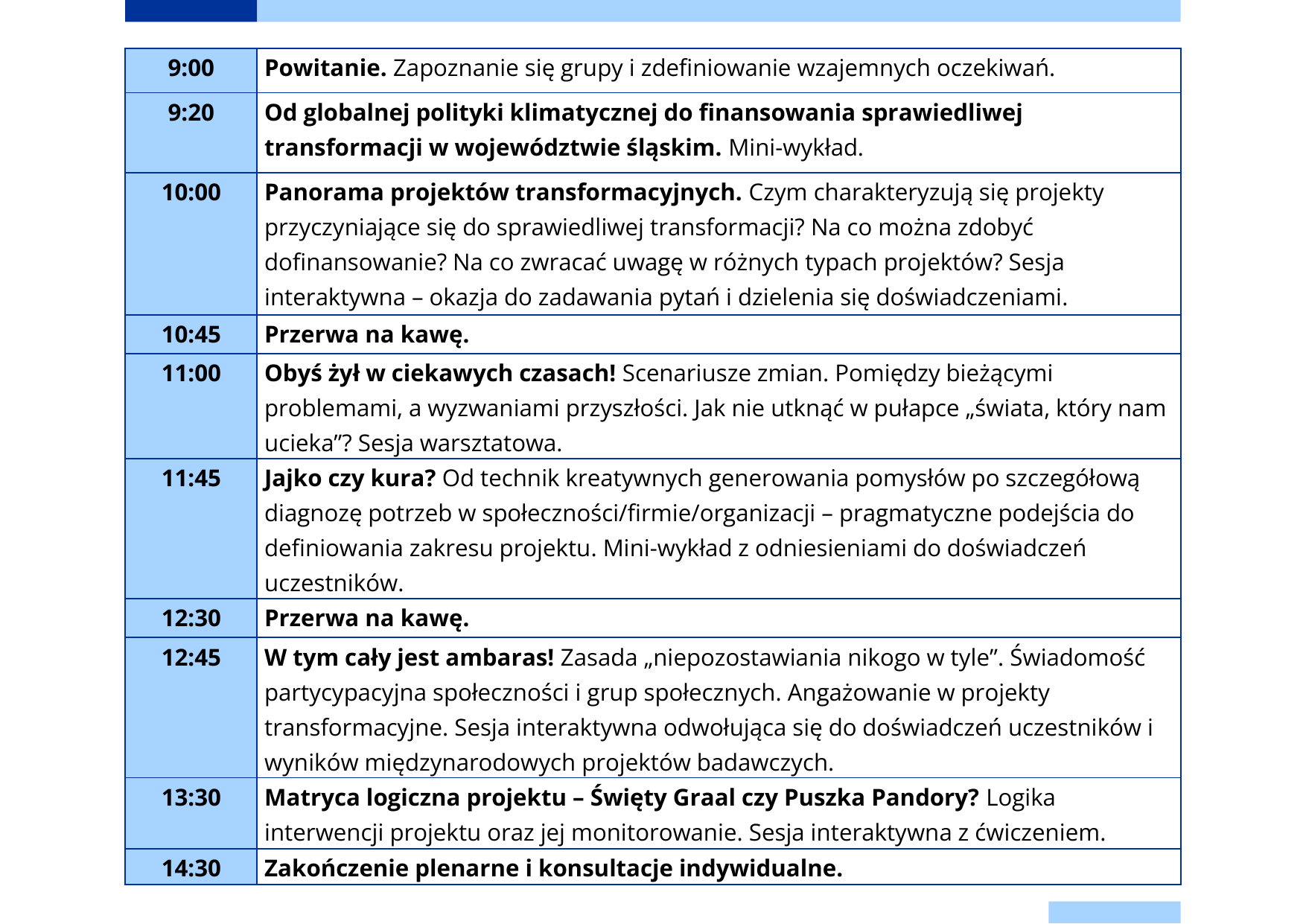

| 9:00 | Powitanie. Zapoznanie się grupy i zdefiniowanie wzajemnych oczekiwań. |
| --- | --- |
| 9:20 | Od globalnej polityki klimatycznej do finansowania sprawiedliwej transformacji w województwie śląskim. Mini-wykład. |
| 10:00 | Panorama projektów transformacyjnych. Czym charakteryzują się projekty przyczyniające się do sprawiedliwej transformacji? Na co można zdobyć dofinansowanie? Na co zwracać uwagę w różnych typach projektów? Sesja interaktywna – okazja do zadawania pytań i dzielenia się doświadczeniami. |
| 10:45 | Przerwa na kawę. |
| 11:00 | Obyś żył w ciekawych czasach! Scenariusze zmian. Pomiędzy bieżącymi problemami, a wyzwaniami przyszłości. Jak nie utknąć w pułapce „świata, który nam ucieka”? Sesja warsztatowa. |
| 11:45 | Jajko czy kura? Od technik kreatywnych generowania pomysłów po szczegółową diagnozę potrzeb w społeczności/firmie/organizacji – pragmatyczne podejścia do definiowania zakresu projektu. Mini-wykład z odniesieniami do doświadczeń uczestników. |
| 12:30 | Przerwa na kawę. |
| 12:45 | W tym cały jest ambaras! Zasada „niepozostawiania nikogo w tyle”. Świadomość partycypacyjna społeczności i grup społecznych. Angażowanie w projekty transformacyjne. Sesja interaktywna odwołująca się do doświadczeń uczestników i wyników międzynarodowych projektów badawczych. |
| 13:30 | Matryca logiczna projektu – Święty Graal czy Puszka Pandory? Logika interwencji projektu oraz jej monitorowanie. Sesja interaktywna z ćwiczeniem. |
| 14:30 | Zakończenie plenarne i konsultacje indywidualne. |